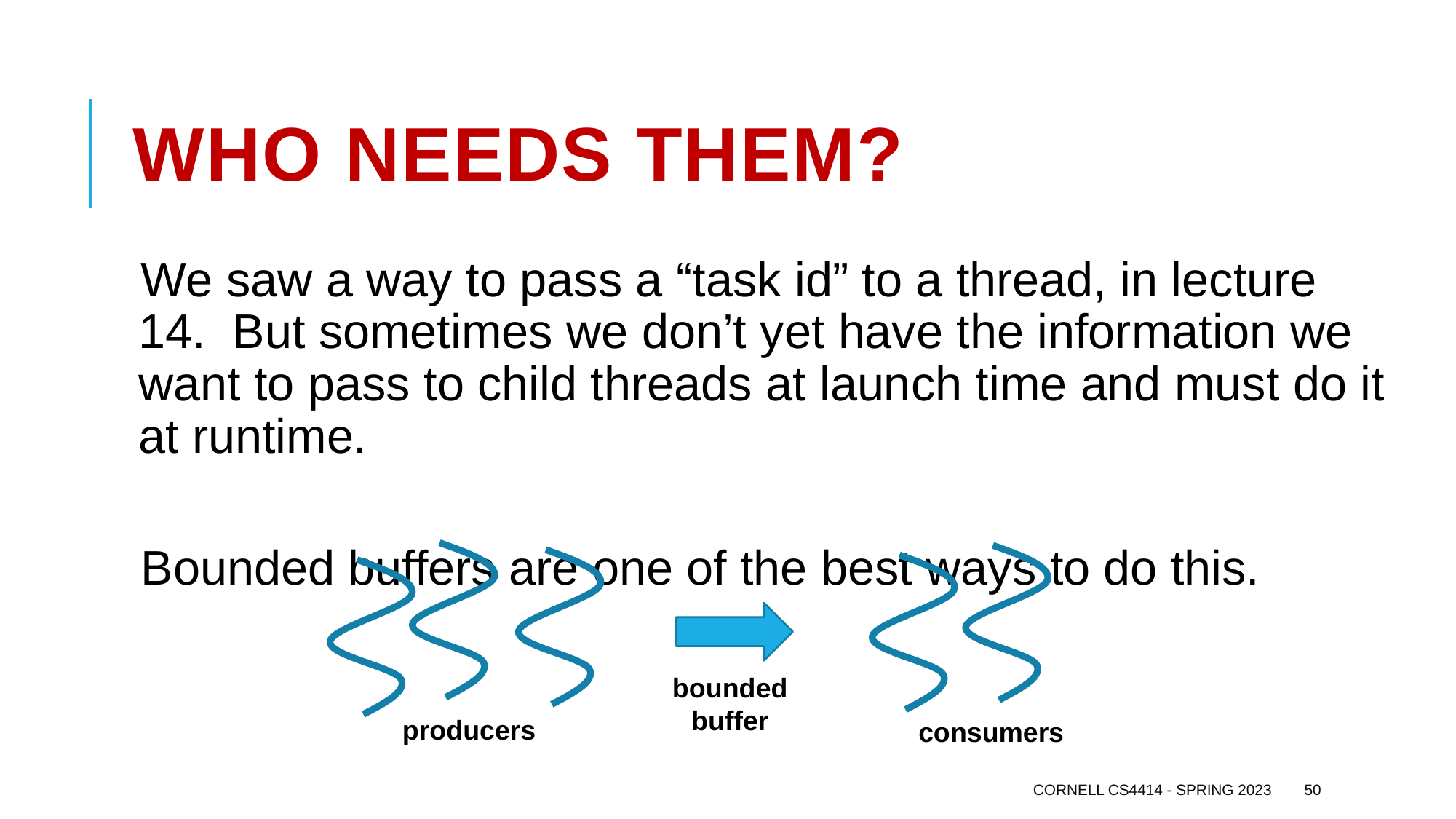

# Who needs them?
We saw a way to pass a “task id” to a thread, in lecture 14.  But sometimes we don’t yet have the information we want to pass to child threads at launch time and must do it at runtime.
Bounded buffers are one of the best ways to do this.

bounded
buffer
producers
consumers
Cornell CS4414 - Spring 2023
50